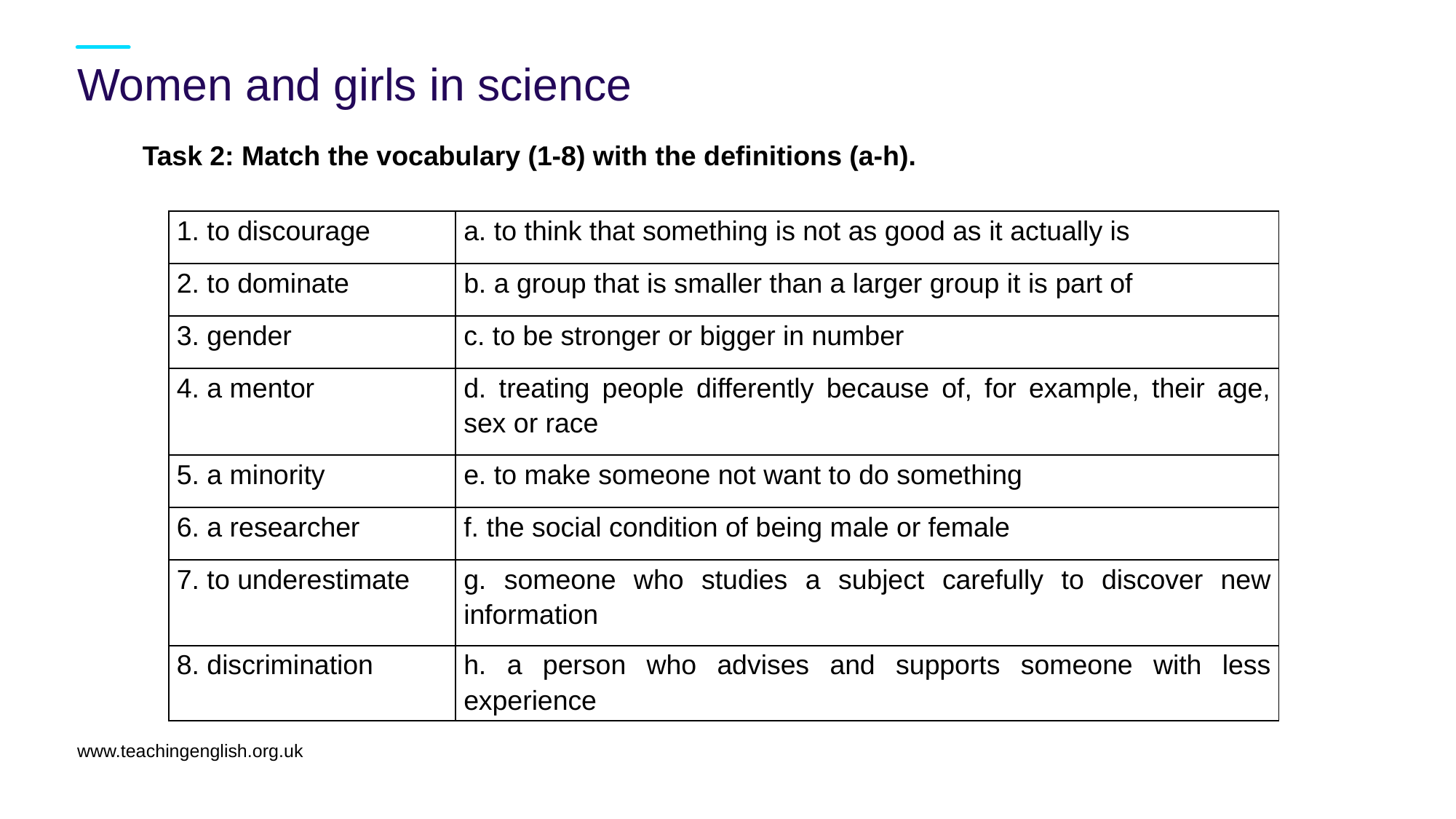

# Women and girls in science
Task 2: Match the vocabulary (1-8) with the definitions (a-h).
| 1. to discourage | a. to think that something is not as good as it actually is |
| --- | --- |
| 2. to dominate | b. a group that is smaller than a larger group it is part of |
| 3. gender | c. to be stronger or bigger in number |
| 4. a mentor | d. treating people differently because of, for example, their age, sex or race |
| 5. a minority | e. to make someone not want to do something |
| 6. a researcher | f. the social condition of being male or female |
| 7. to underestimate | g. someone who studies a subject carefully to discover new information |
| 8. discrimination | h. a person who advises and supports someone with less experience |
www.teachingenglish.org.uk